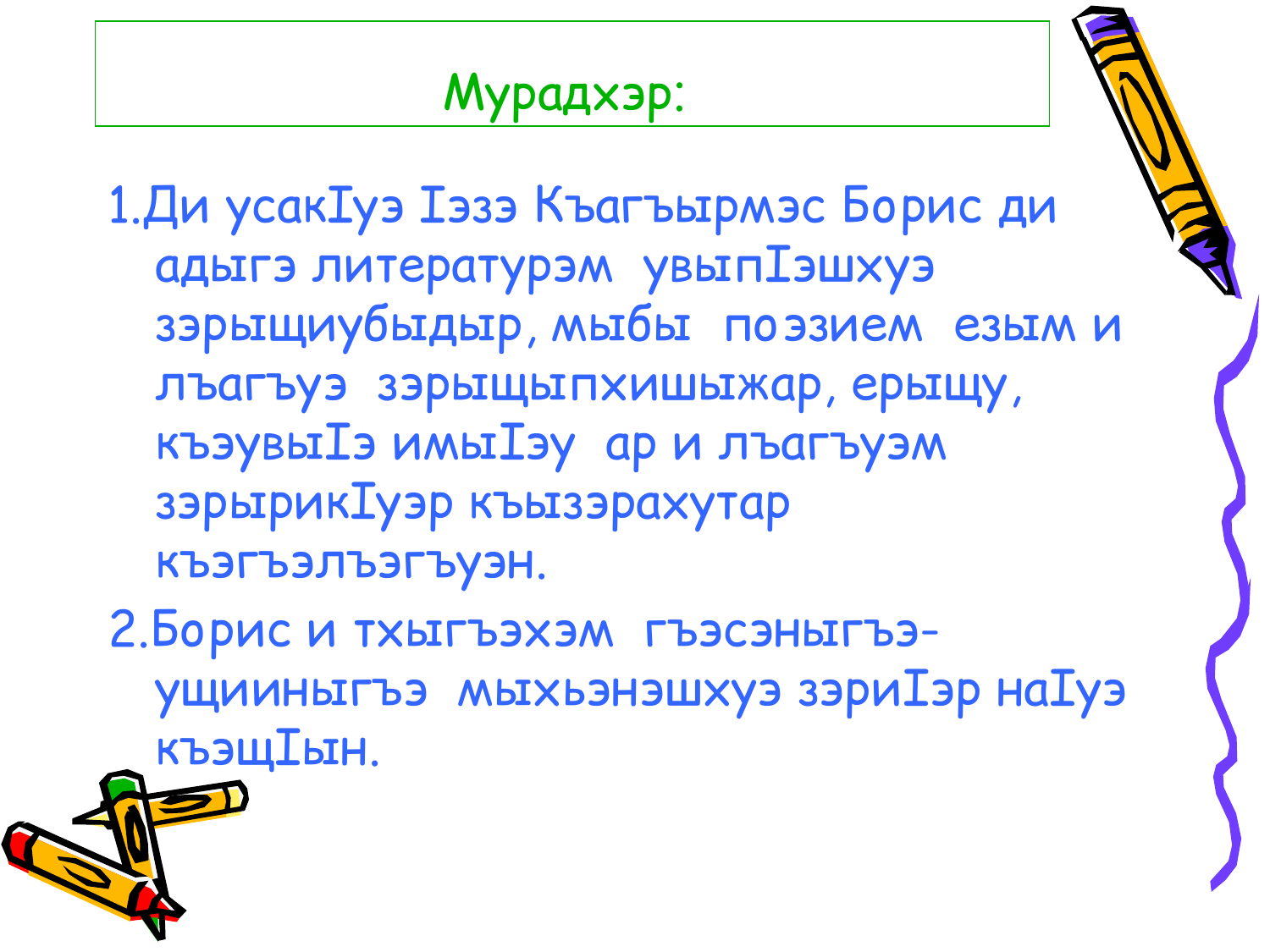

# Мурадхэр:
1.Ди усакIуэ Iэзэ Къагъырмэс Борис ди адыгэ литературэм  увыпIэшхуэ зэрыщиубыдыр, мыбы  поэзием  езым и лъагъуэ  зэрыщыпхишыжар, ерыщу, къэувыIэ имыIэу  ар и лъагъуэм зэрырикIуэр къызэрахутар  къэгъэлъэгъуэн.
2.Борис и тхыгъэхэм  гъэсэныгъэ-ущииныгъэ  мыхьэнэшхуэ зэриIэр наIуэ къэщIын.